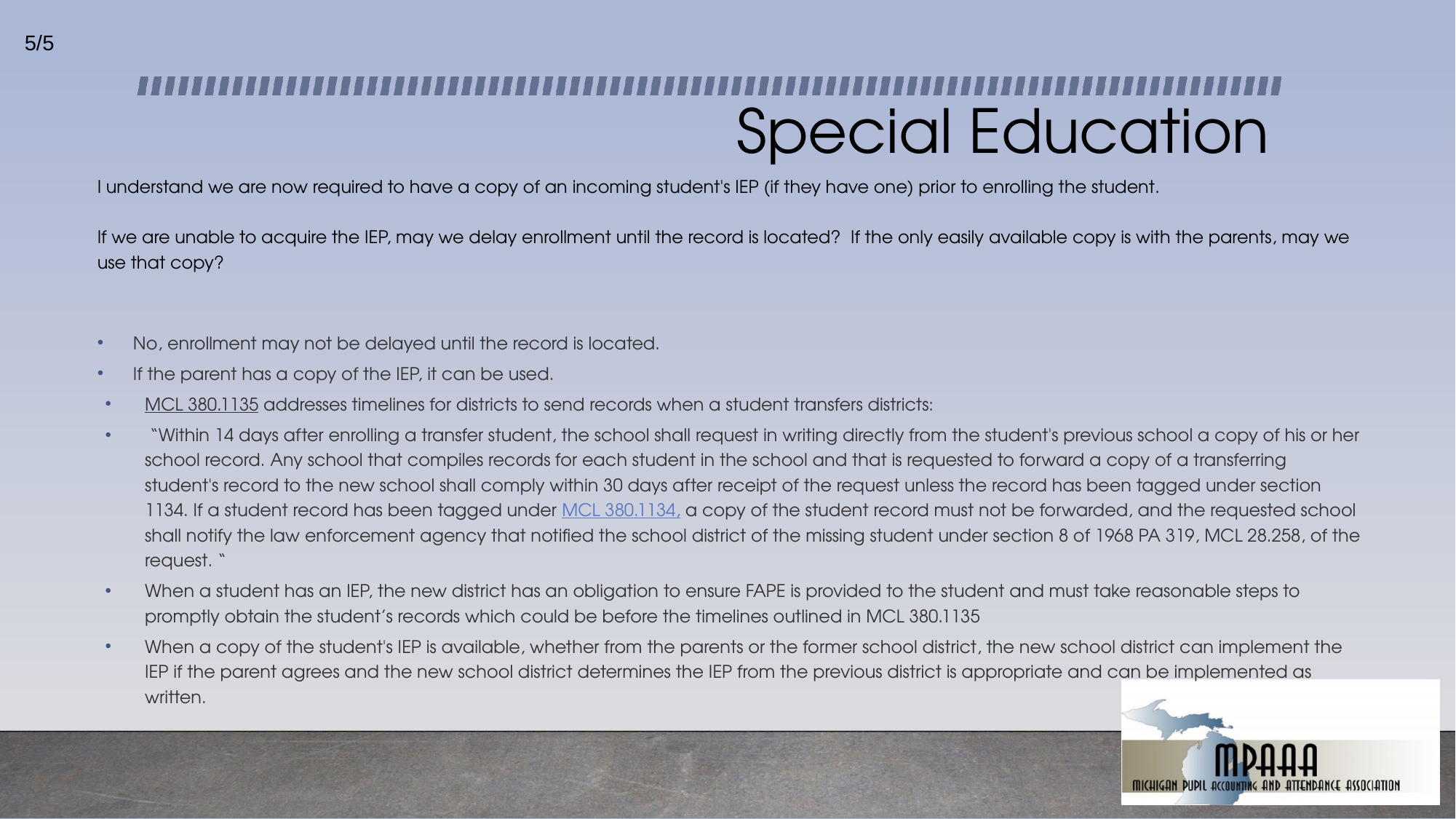

5/5
# Special Education
I understand we are now required to have a copy of an incoming student's IEP (if they have one) prior to enrolling the student.

If we are unable to acquire the IEP, may we delay enrollment until the record is located?  If the only easily available copy is with the parents, may we use that copy?

No, enrollment may not be delayed until the record is located.
If the parent has a copy of the IEP, it can be used.
MCL 380.1135 addresses timelines for districts to send records when a student transfers districts:
 “Within 14 days after enrolling a transfer student, the school shall request in writing directly from the student's previous school a copy of his or her school record. Any school that compiles records for each student in the school and that is requested to forward a copy of a transferring student's record to the new school shall comply within 30 days after receipt of the request unless the record has been tagged under section 1134. If a student record has been tagged under MCL 380.1134, a copy of the student record must not be forwarded, and the requested school shall notify the law enforcement agency that notified the school district of the missing student under section 8 of 1968 PA 319, MCL 28.258, of the request. “
When a student has an IEP, the new district has an obligation to ensure FAPE is provided to the student and must take reasonable steps to promptly obtain the student’s records which could be before the timelines outlined in MCL 380.1135
When a copy of the student's IEP is available, whether from the parents or the former school district, the new school district can implement the IEP if the parent agrees and the new school district determines the IEP from the previous district is appropriate and can be implemented as written.